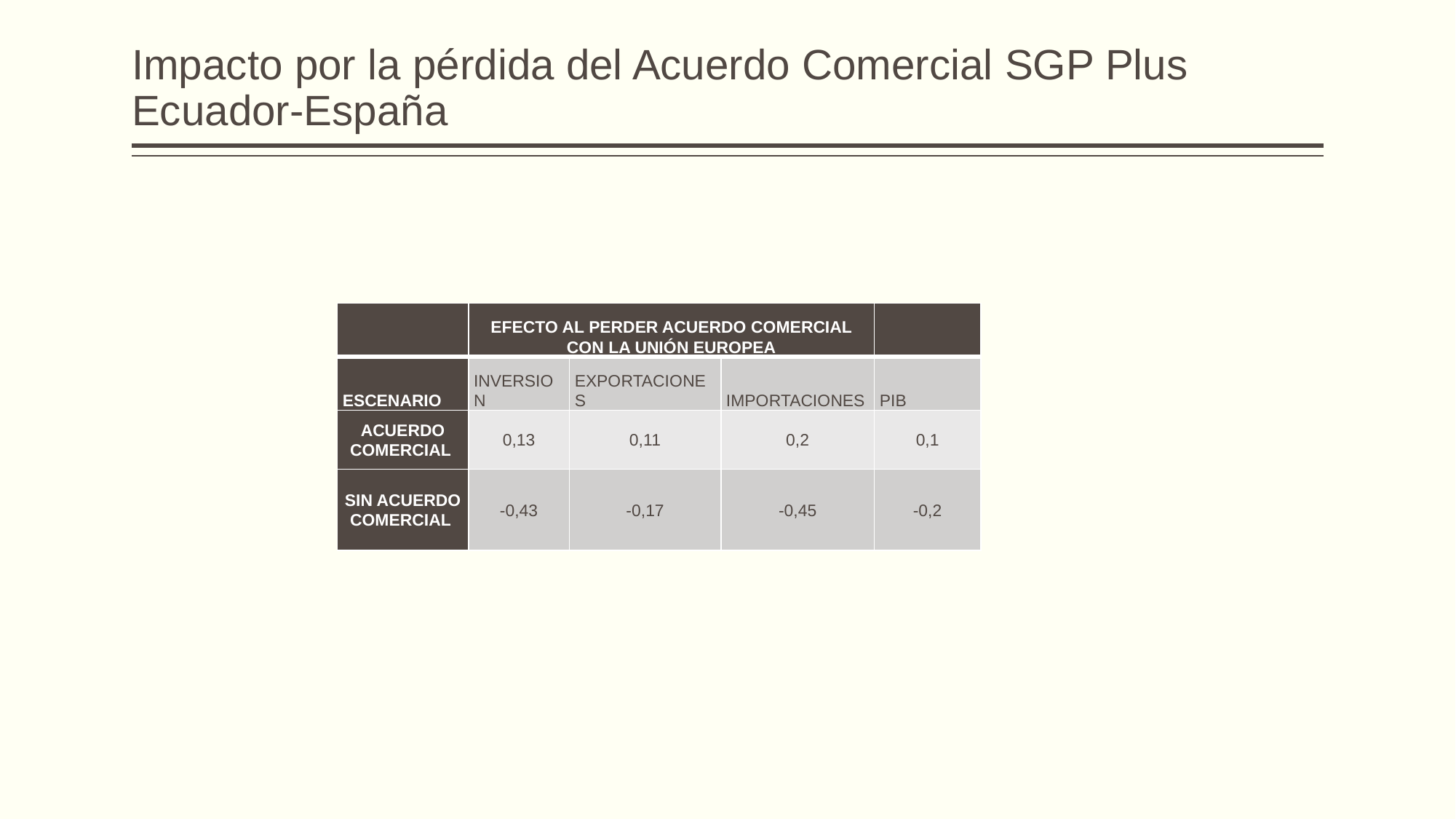

# Impacto por la pérdida del Acuerdo Comercial SGP Plus Ecuador-España
|  | EFECTO AL PERDER ACUERDO COMERCIAL CON LA UNIÓN EUROPEA |  |  |  |
| --- | --- | --- | --- | --- |
| ESCENARIO | INVERSION | EXPORTACIONES | IMPORTACIONES | PIB |
| ACUERDO COMERCIAL | 0,13 | 0,11 | 0,2 | 0,1 |
| SIN ACUERDO COMERCIAL | -0,43 | -0,17 | -0,45 | -0,2 |